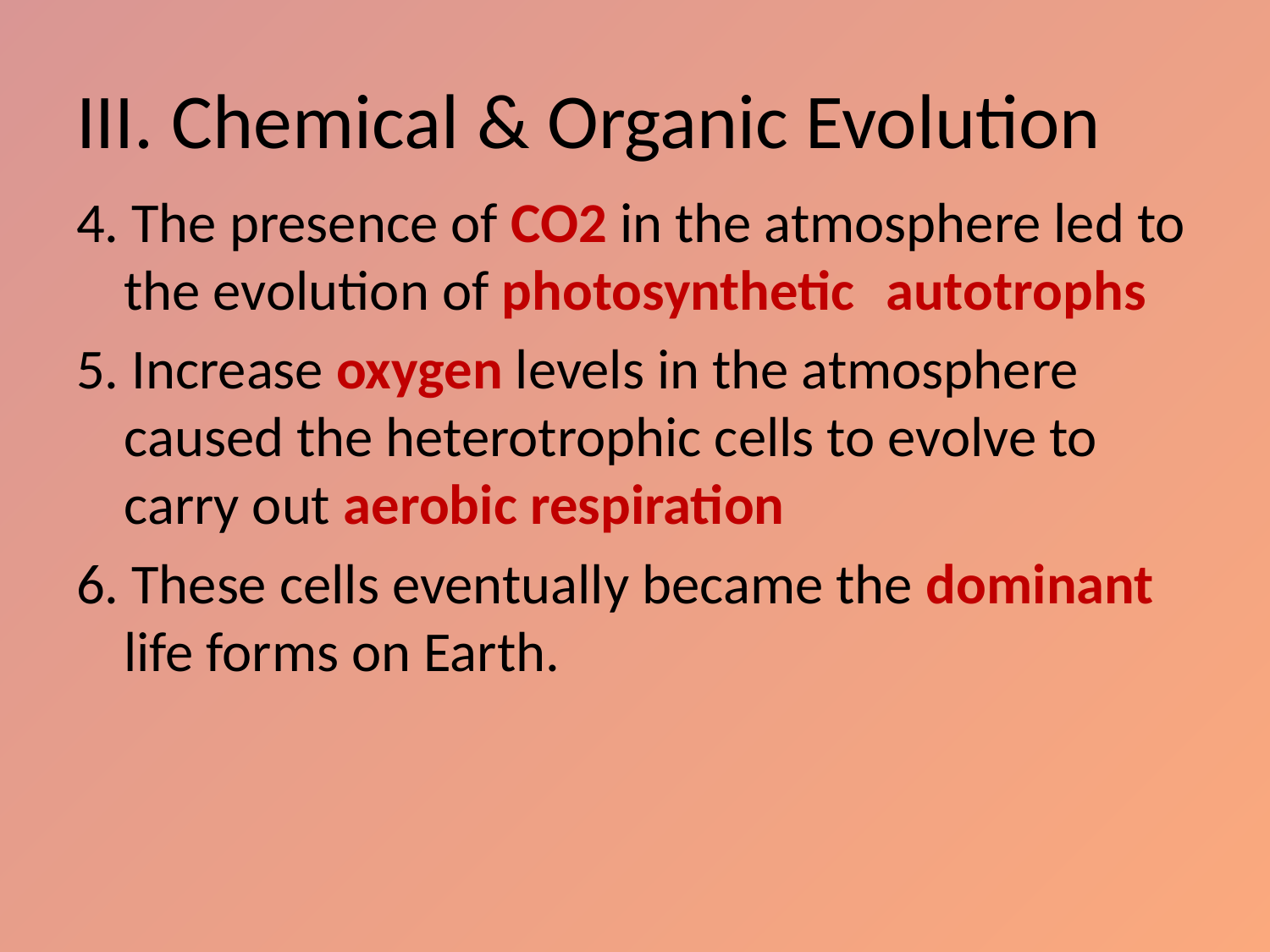

# III. Chemical & Organic Evolution
4. The presence of CO2 in the atmosphere led to the evolution of photosynthetic 	autotrophs
5. Increase oxygen levels in the atmosphere caused the heterotrophic cells to evolve to 	carry out aerobic respiration
6. These cells eventually became the dominant life forms on Earth.